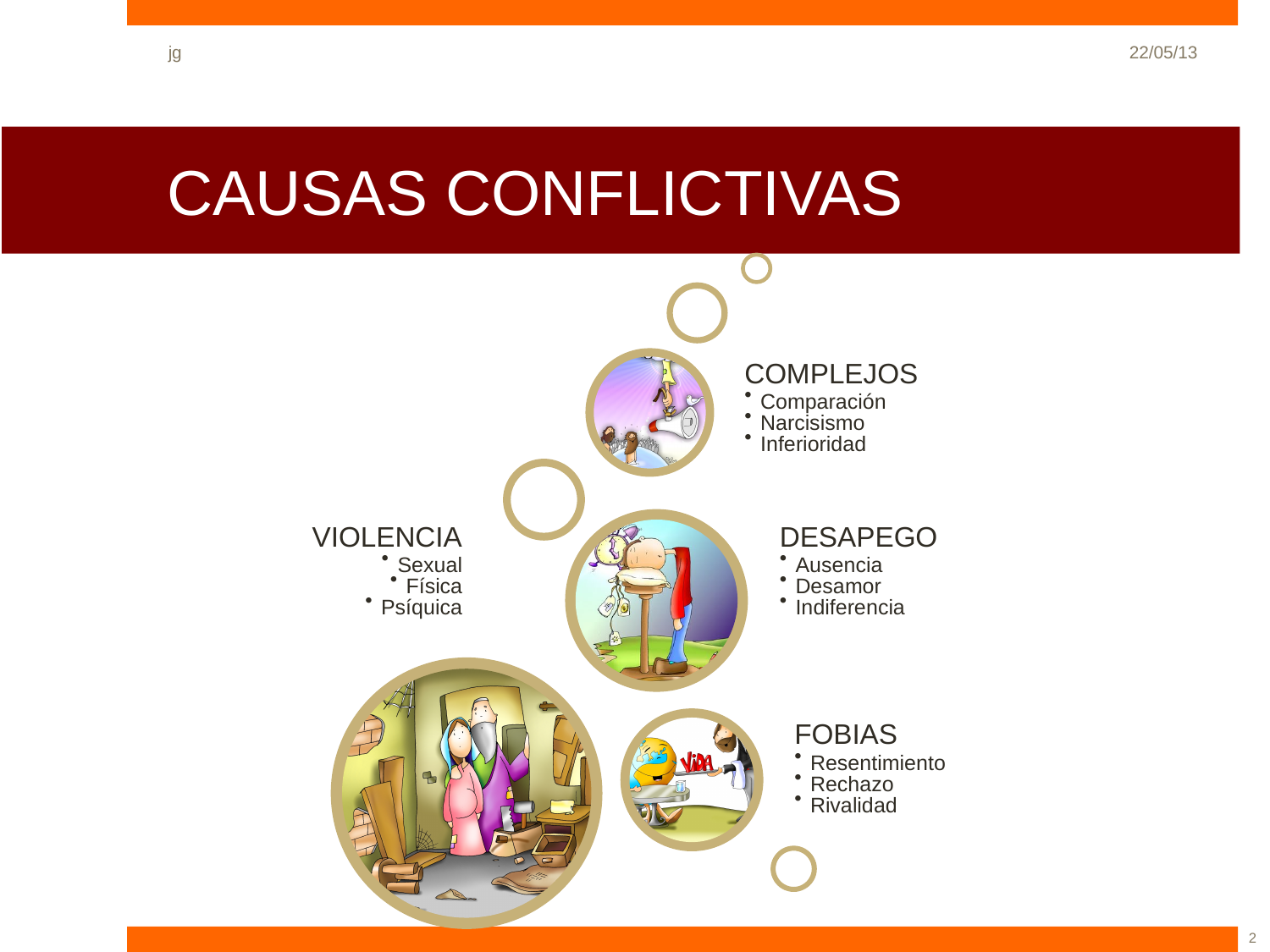

jg
22/05/13
# CAUSAS CONFLICTIVAS
VIOLENCIA

Sexual

Física

Psíquica
FOBIAS

Resentimiento

Rechazo

Rivalidad
DESAPEGO

Ausencia

Desamor

Indiferencia
COMPLEJOS

Comparación

Narcisismo

Inferioridad
2